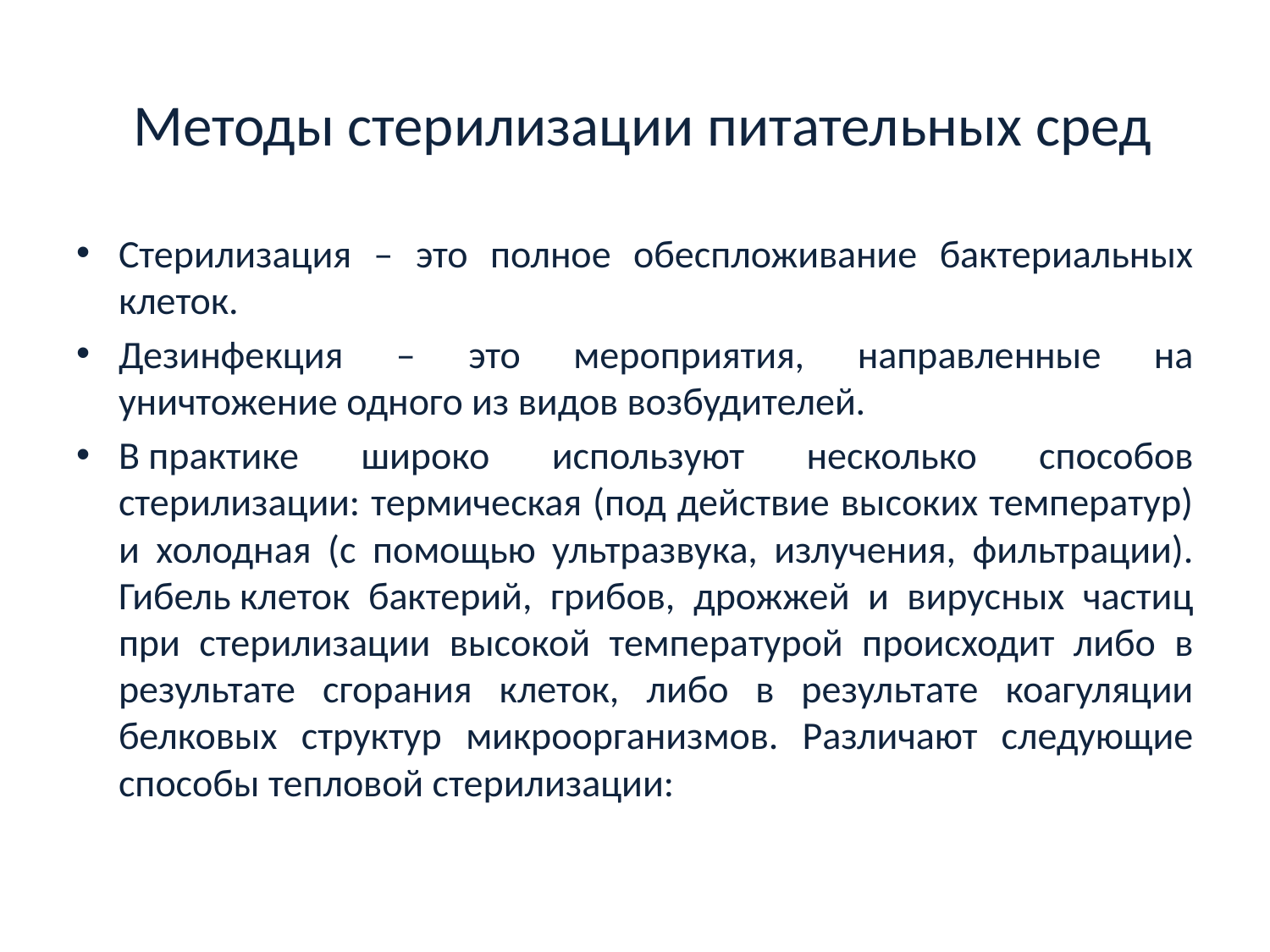

# Методы стерилизации питательных сред
Стерилизация – это полное обеспложивание бактериальных клеток.
Дезинфекция – это мероприятия, направленные на уничтожение одного из видов возбудителей.
В практике широко используют несколько способов стерилизации: термическая (под действие высоких температур) и холодная (с помощью ультразвука, излучения, фильтрации).
Гибель клеток бактерий, грибов, дрожжей и вирусных частиц при стерилизации высокой температурой происходит либо в результате сгорания клеток, либо в результате коагуляции белковых структур микроорганизмов. Различают следующие способы тепловой стерилизации: